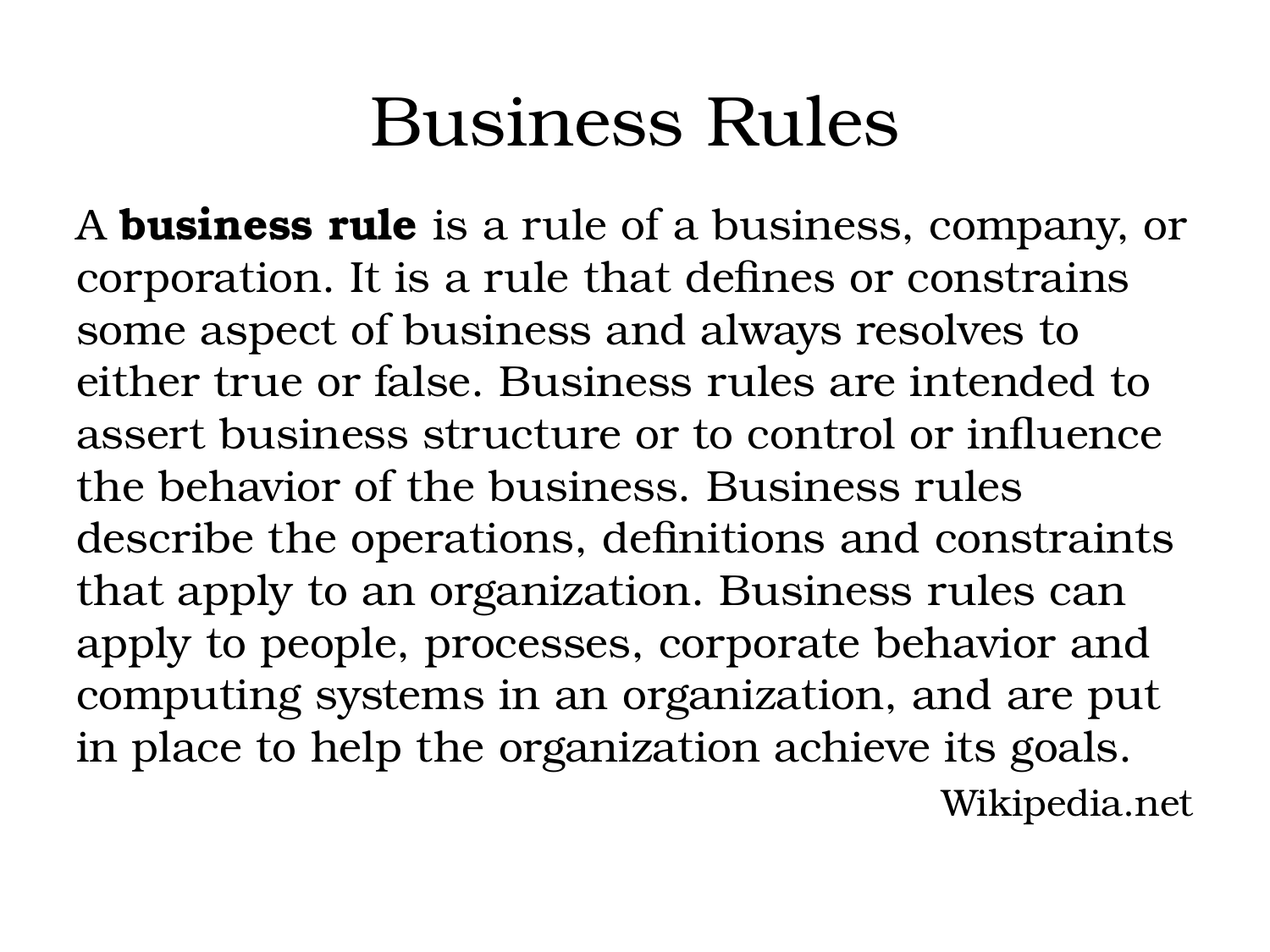

# Business Rules
A business rule is a rule of a business, company, or corporation. It is a rule that defines or constrains some aspect of business and always resolves to either true or false. Business rules are intended to assert business structure or to control or influence the behavior of the business. Business rules describe the operations, definitions and constraints that apply to an organization. Business rules can apply to people, processes, corporate behavior and computing systems in an organization, and are put in place to help the organization achieve its goals.
Wikipedia.net